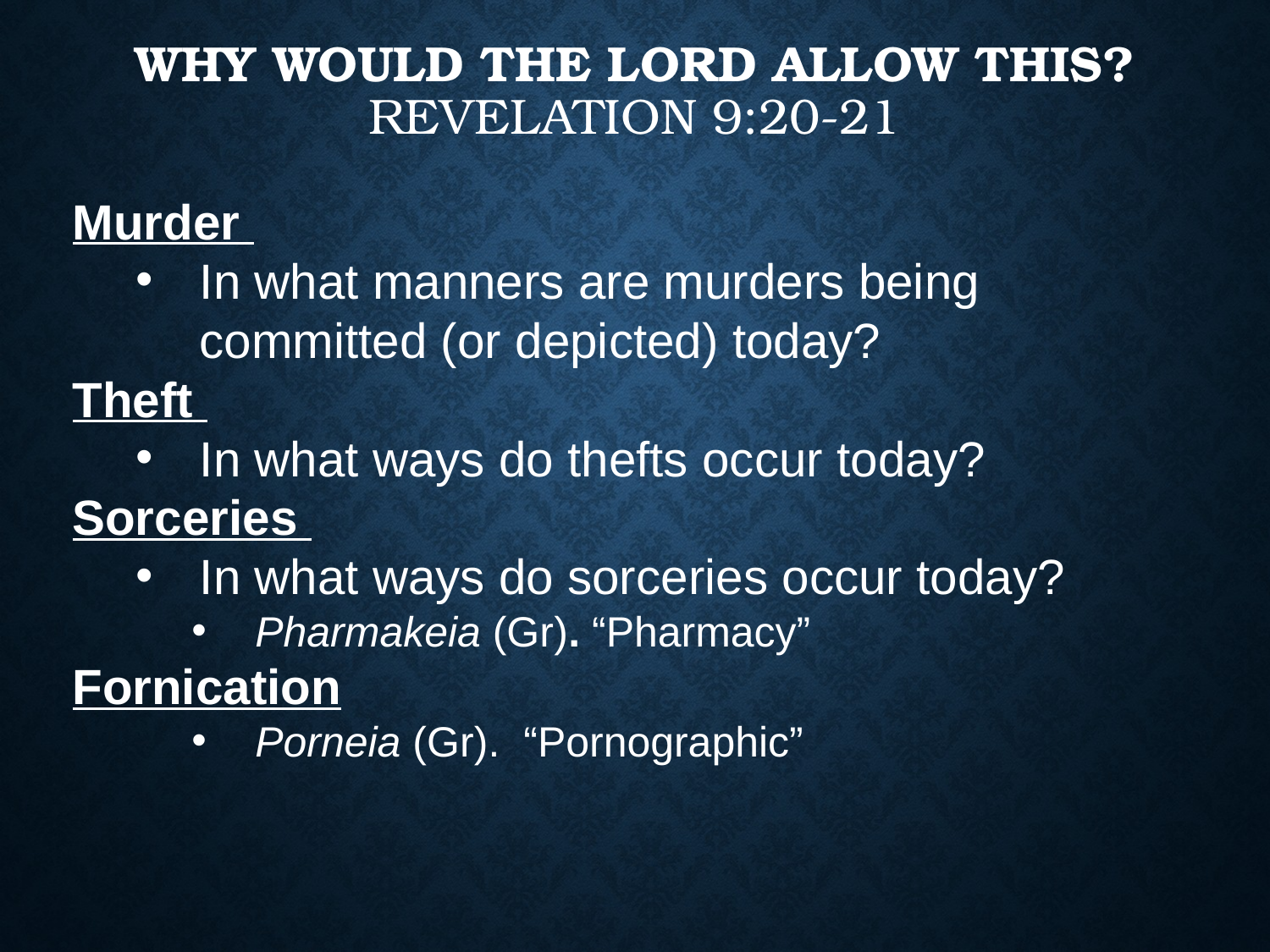

# Why would the Lord Allow this? REVELATION 9:20-21
Murder
In what manners are murders being committed (or depicted) today?
Theft
In what ways do thefts occur today?
Sorceries
In what ways do sorceries occur today?
Pharmakeia (Gr). “Pharmacy”
Fornication
Porneia (Gr).  “Pornographic”